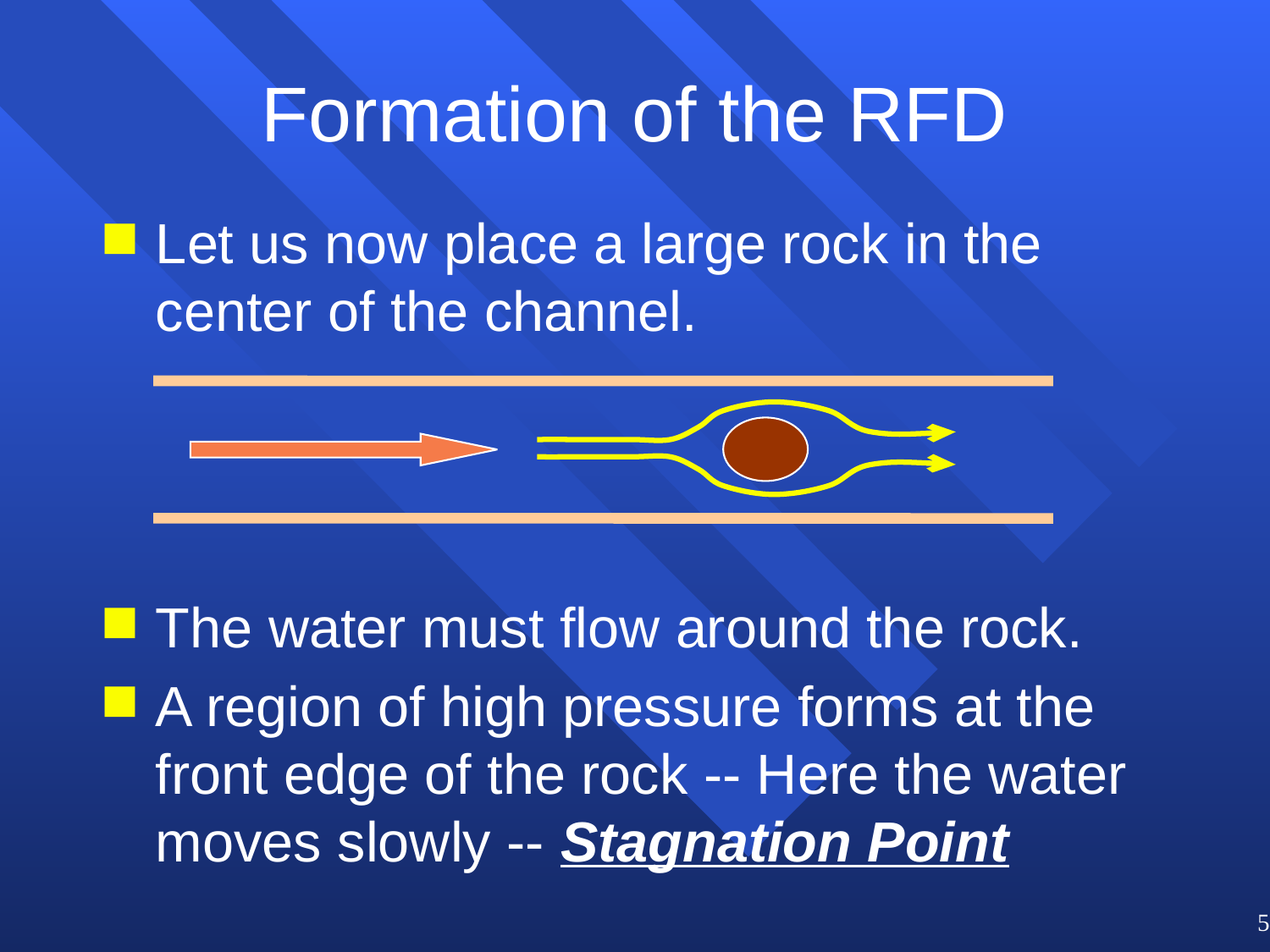

# Formation of the RFD
Let us now place a large rock in the center of the channel.

The water must flow around the rock.
A region of high pressure forms at the front edge of the rock -- Here the water moves slowly -- Stagnation Point